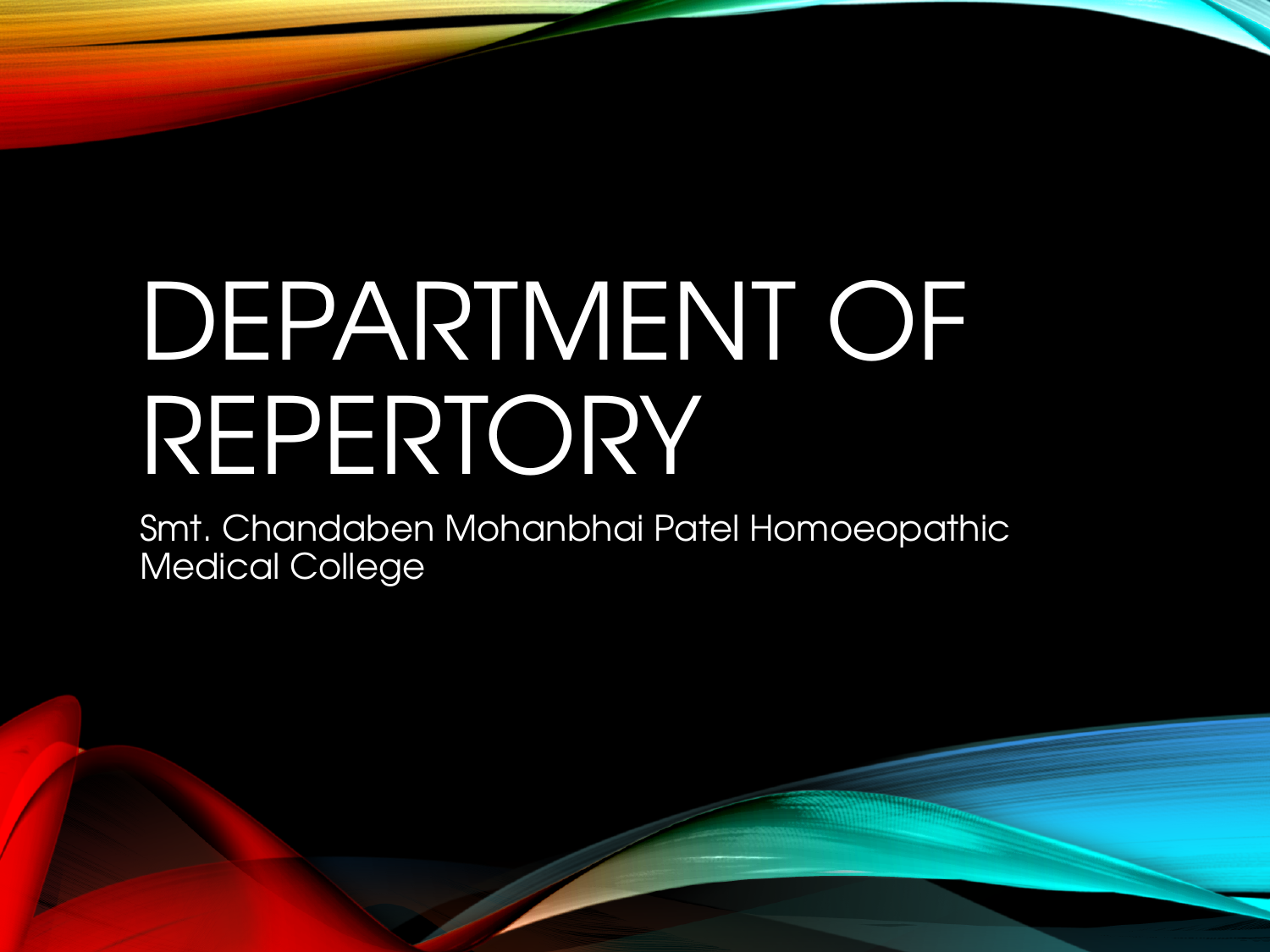

# DEPARTMENT OF REPERTORY
Smt. Chandaben Mohanbhai Patel Homoeopathic Medical College